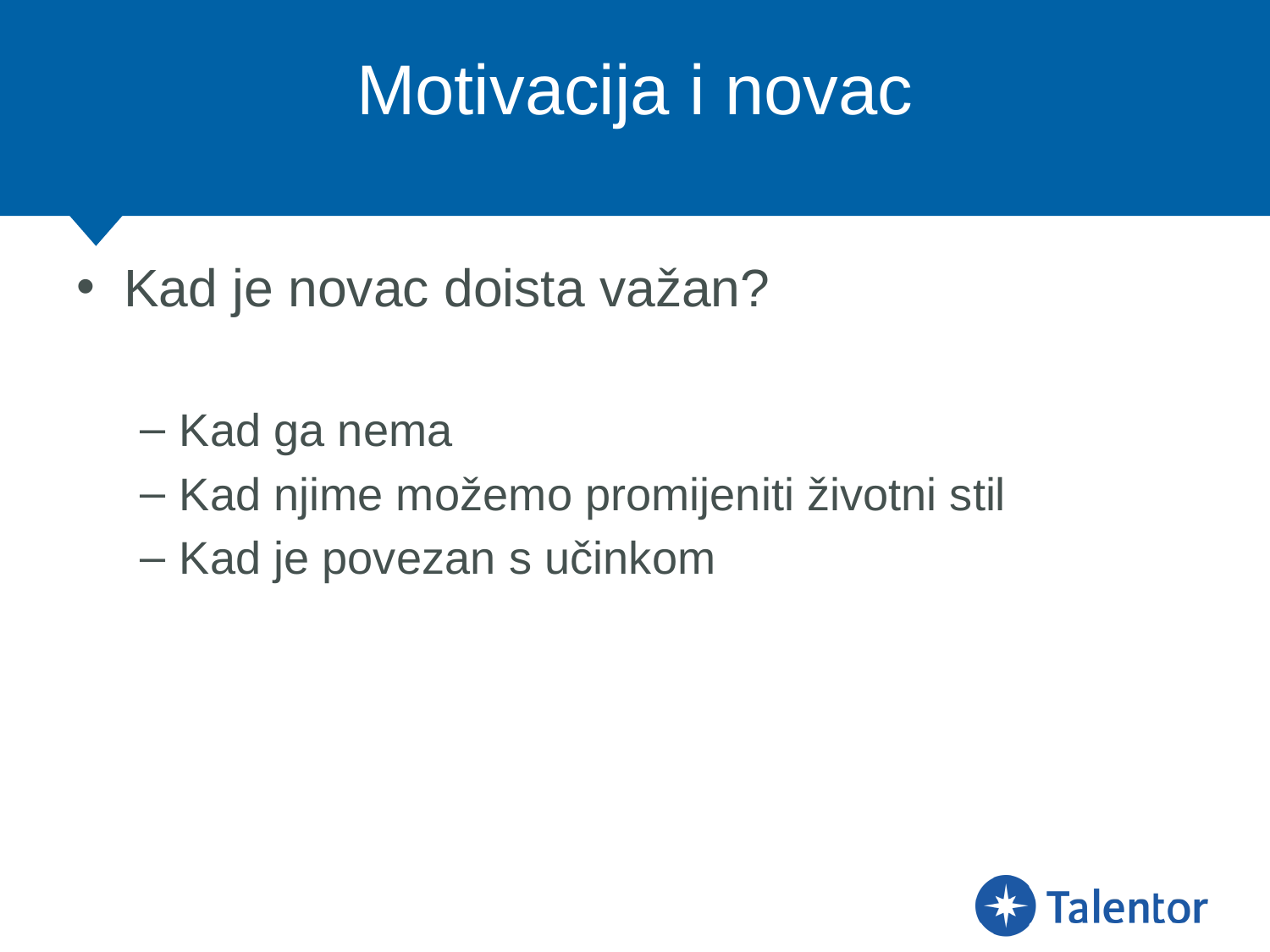

# Motivacija i novac
Kad je novac doista važan?

Kad ga nema
Kad njime možemo promijeniti životni stil
Kad je povezan s učinkom